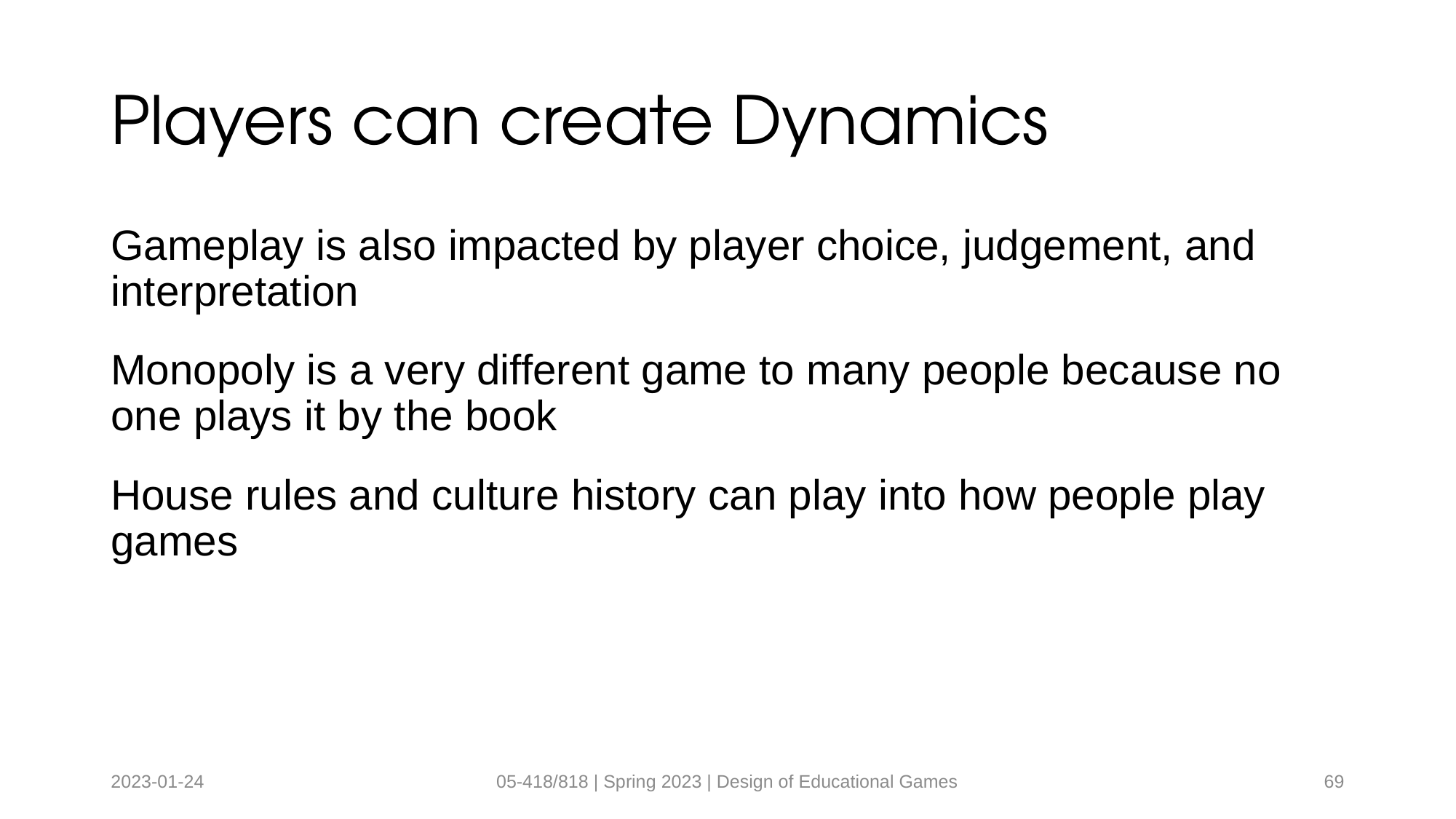

# Players can create Dynamics
Gameplay is also impacted by player choice, judgement, and interpretation
Monopoly is a very different game to many people because no one plays it by the book
House rules and culture history can play into how people play games
2023-01-24
05-418/818 | Spring 2023 | Design of Educational Games
69